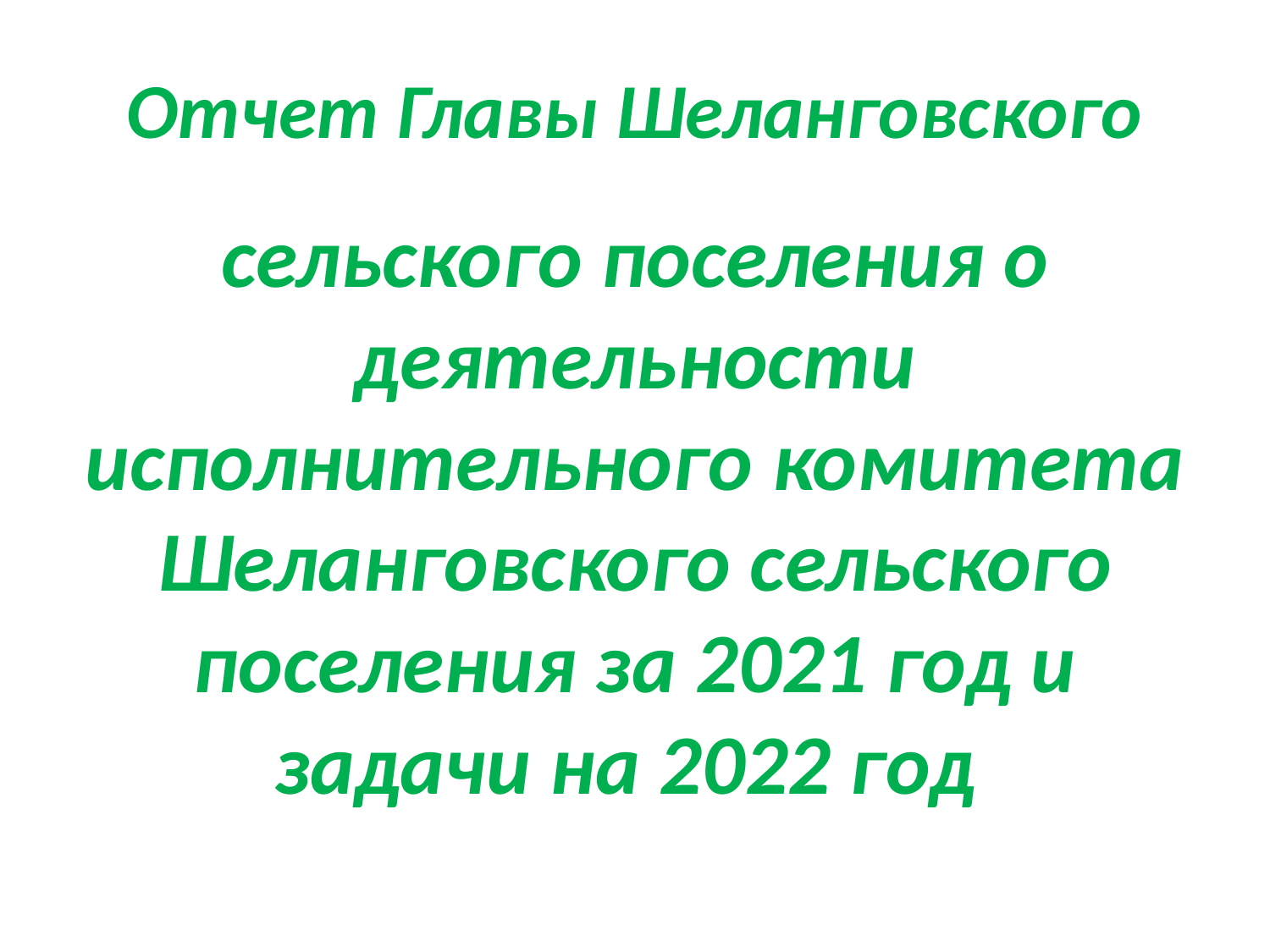

# Отчет Главы Шеланговского
сельского поселения о деятельности исполнительного комитета Шеланговского сельского поселения за 2021 год и задачи на 2022 год